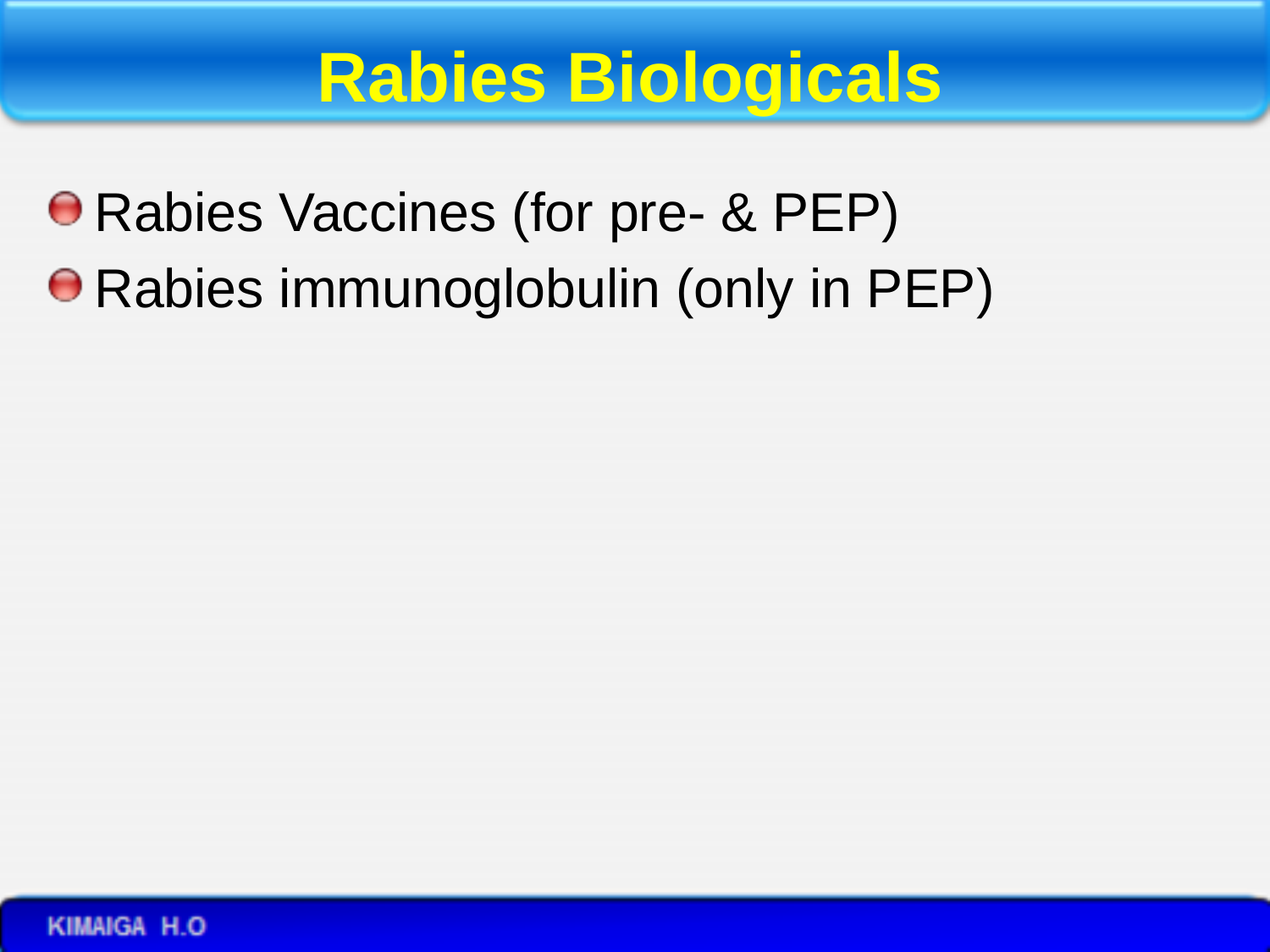

# Rabies Biologicals
Rabies Vaccines (for pre- & PEP)
Rabies immunoglobulin (only in PEP)